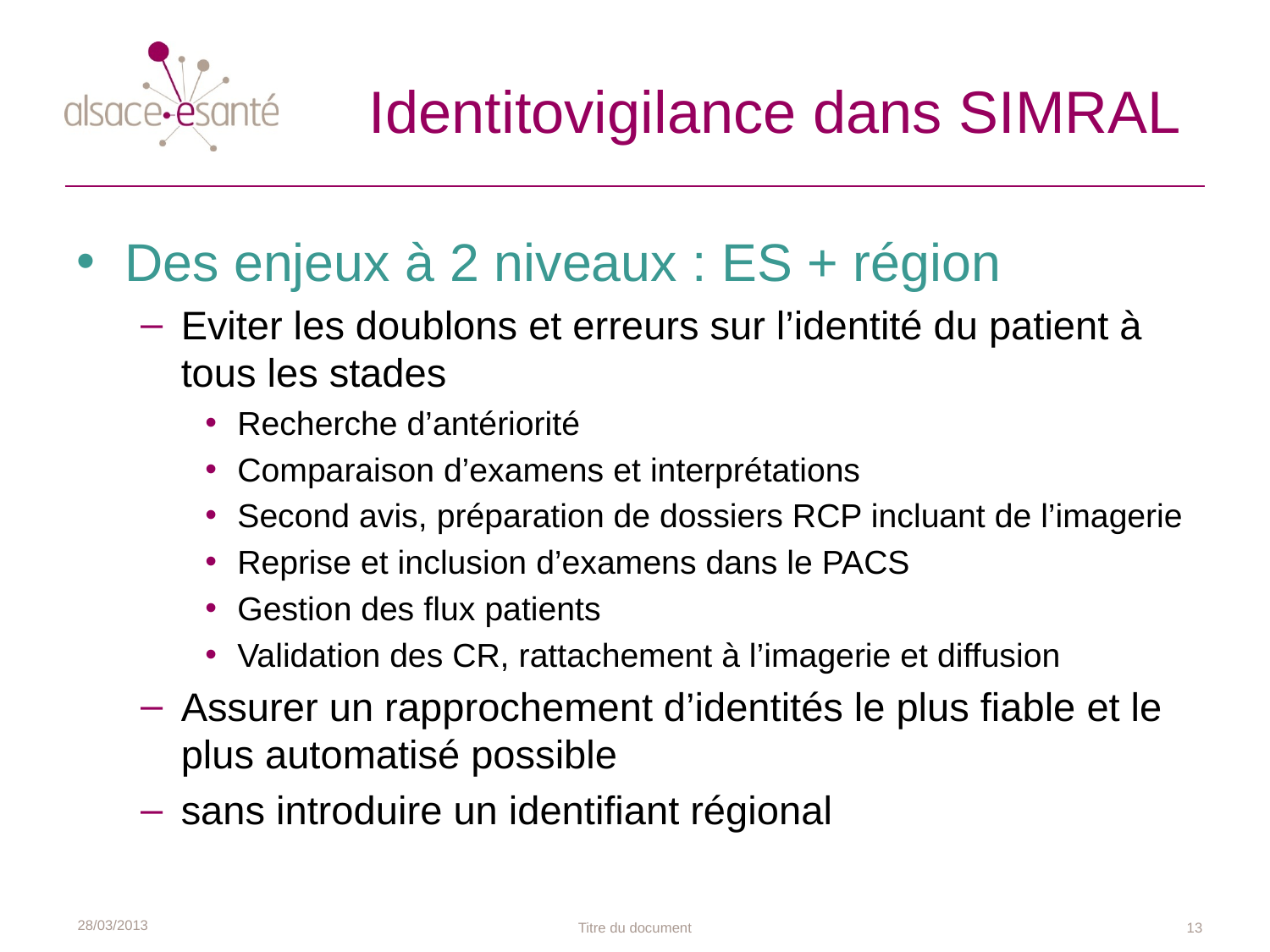

# Identitovigilance dans SIMRAL
Des enjeux à 2 niveaux : ES + région
Eviter les doublons et erreurs sur l’identité du patient à tous les stades
Recherche d’antériorité
Comparaison d’examens et interprétations
Second avis, préparation de dossiers RCP incluant de l’imagerie
Reprise et inclusion d’examens dans le PACS
Gestion des flux patients
Validation des CR, rattachement à l’imagerie et diffusion
Assurer un rapprochement d’identités le plus fiable et le plus automatisé possible
sans introduire un identifiant régional
28/03/2013
Titre du document
13